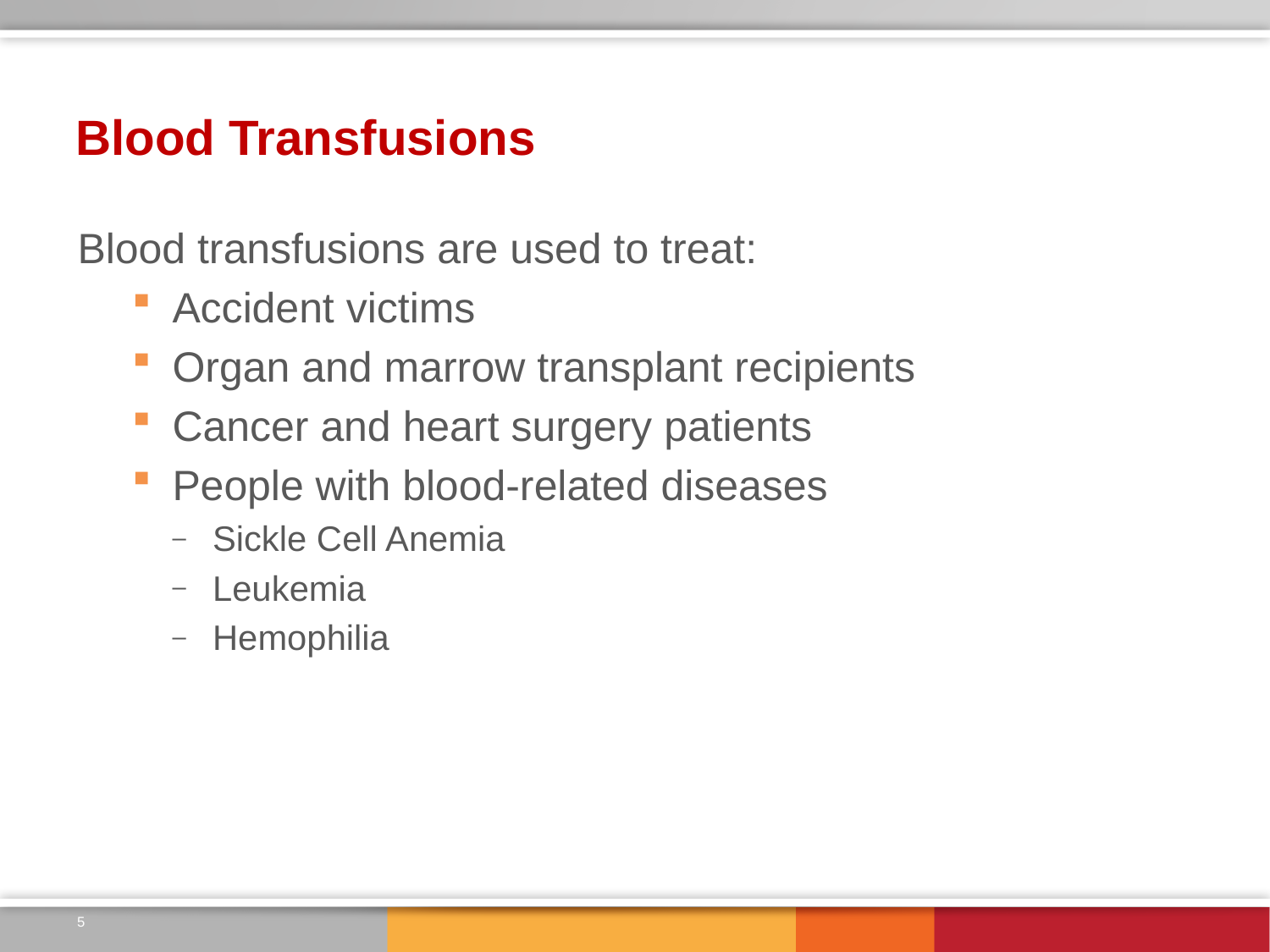

Blood Transfusions
Blood transfusions are used to treat:
Accident victims
Organ and marrow transplant recipients
Cancer and heart surgery patients
People with blood-related diseases
Sickle Cell Anemia
Leukemia
Hemophilia

5